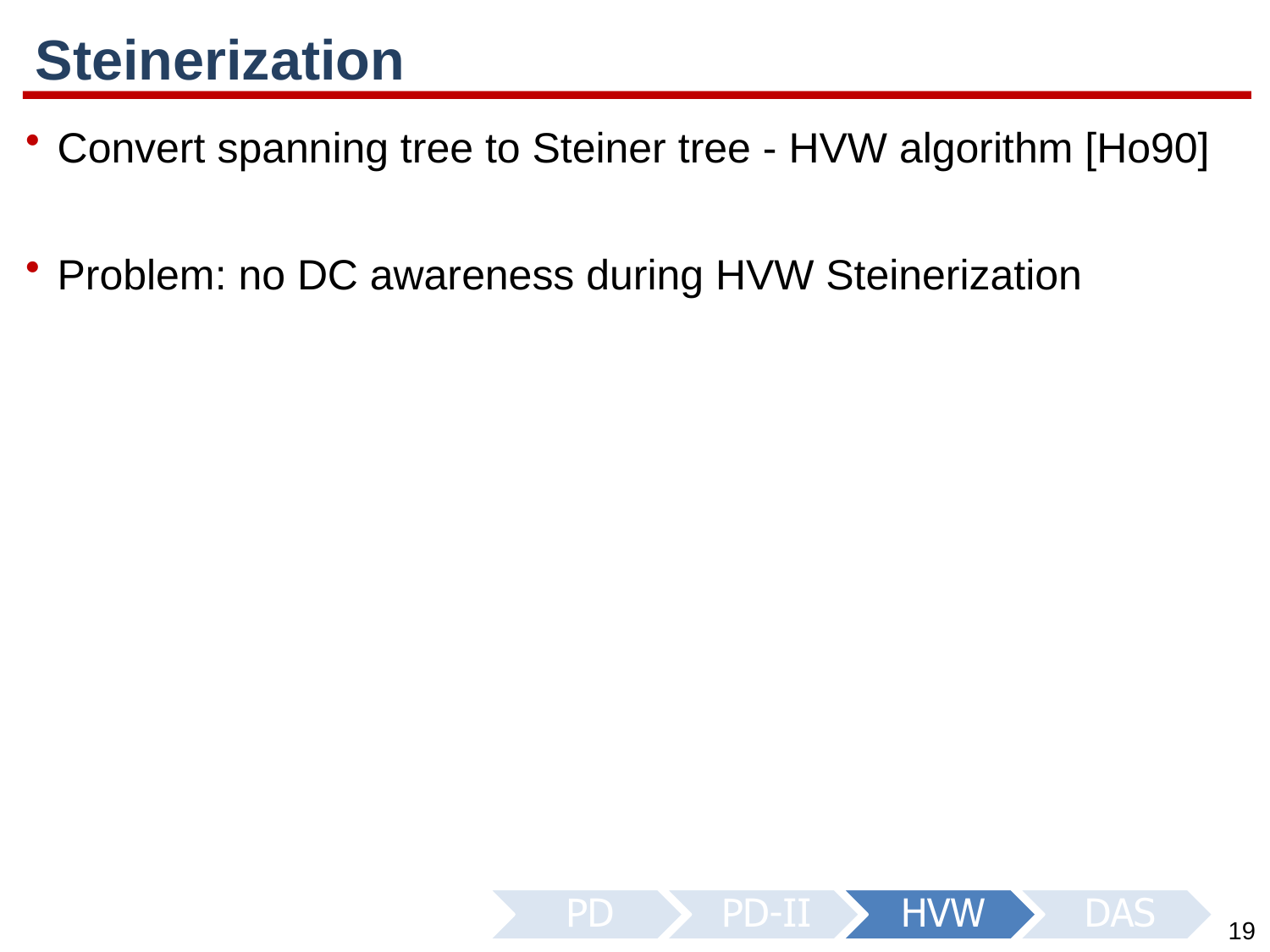

# Steinerization
Convert spanning tree to Steiner tree - HVW algorithm [Ho90]

Problem: no DC awareness during HVW Steinerization

PD
PD-II
HVW
DAS